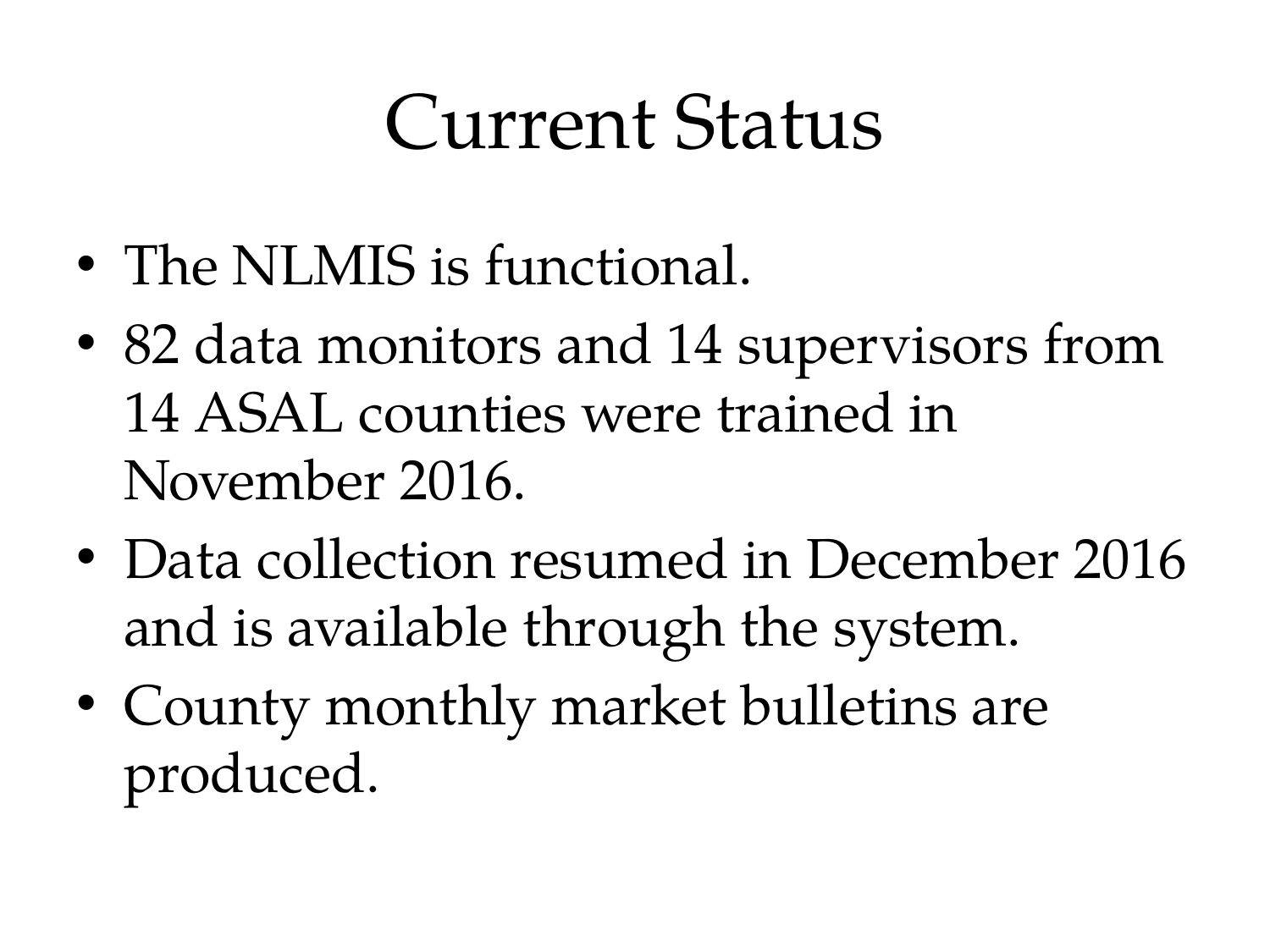

# Current Status
The NLMIS is functional.
82 data monitors and 14 supervisors from 14 ASAL counties were trained in November 2016.
Data collection resumed in December 2016 and is available through the system.
County monthly market bulletins are produced.